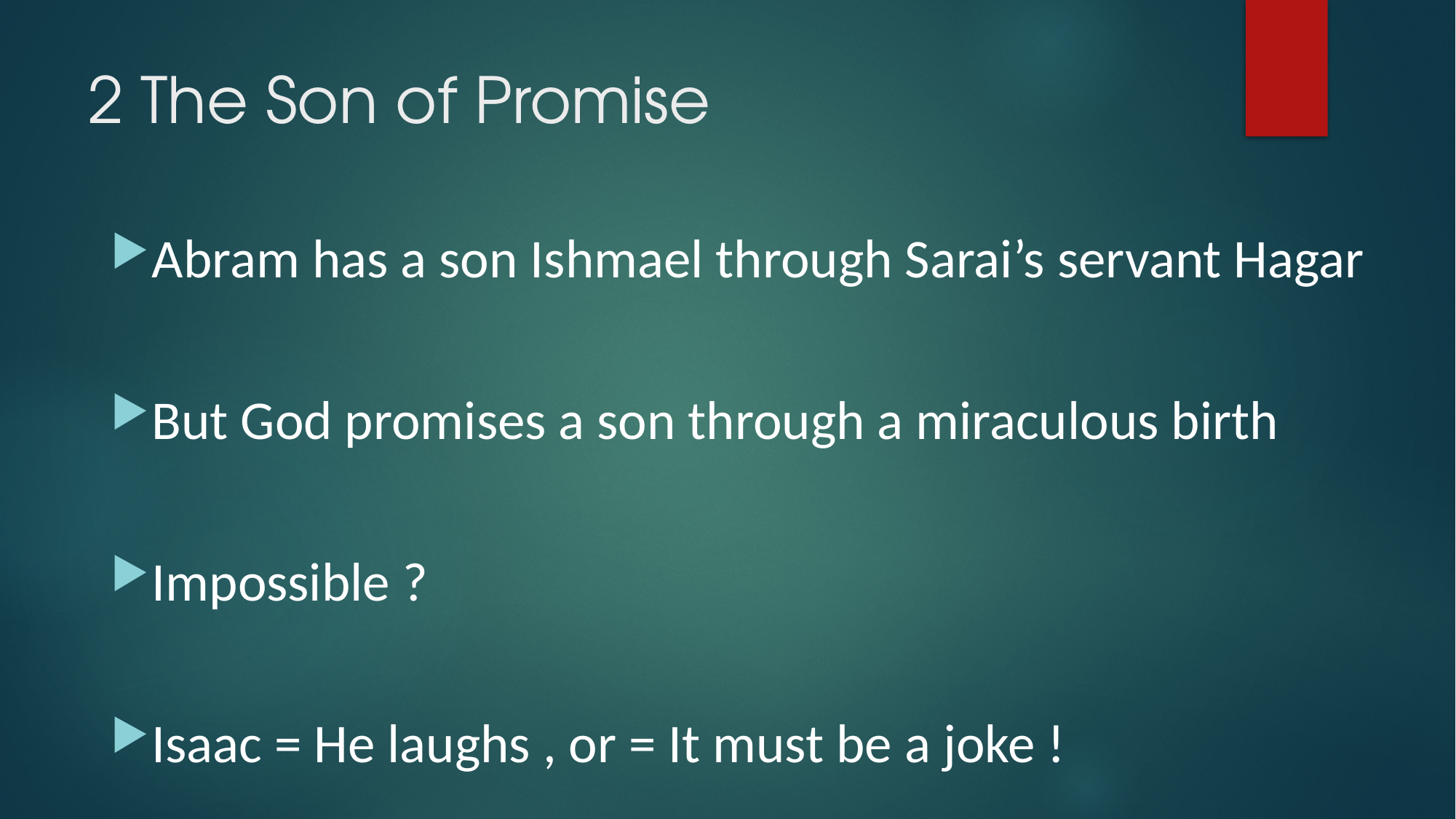

# 2 The Son of Promise
Abram has a son Ishmael through Sarai’s servant Hagar

But God promises a son through a miraculous birth

Impossible ?

Isaac = He laughs , or = It must be a joke !